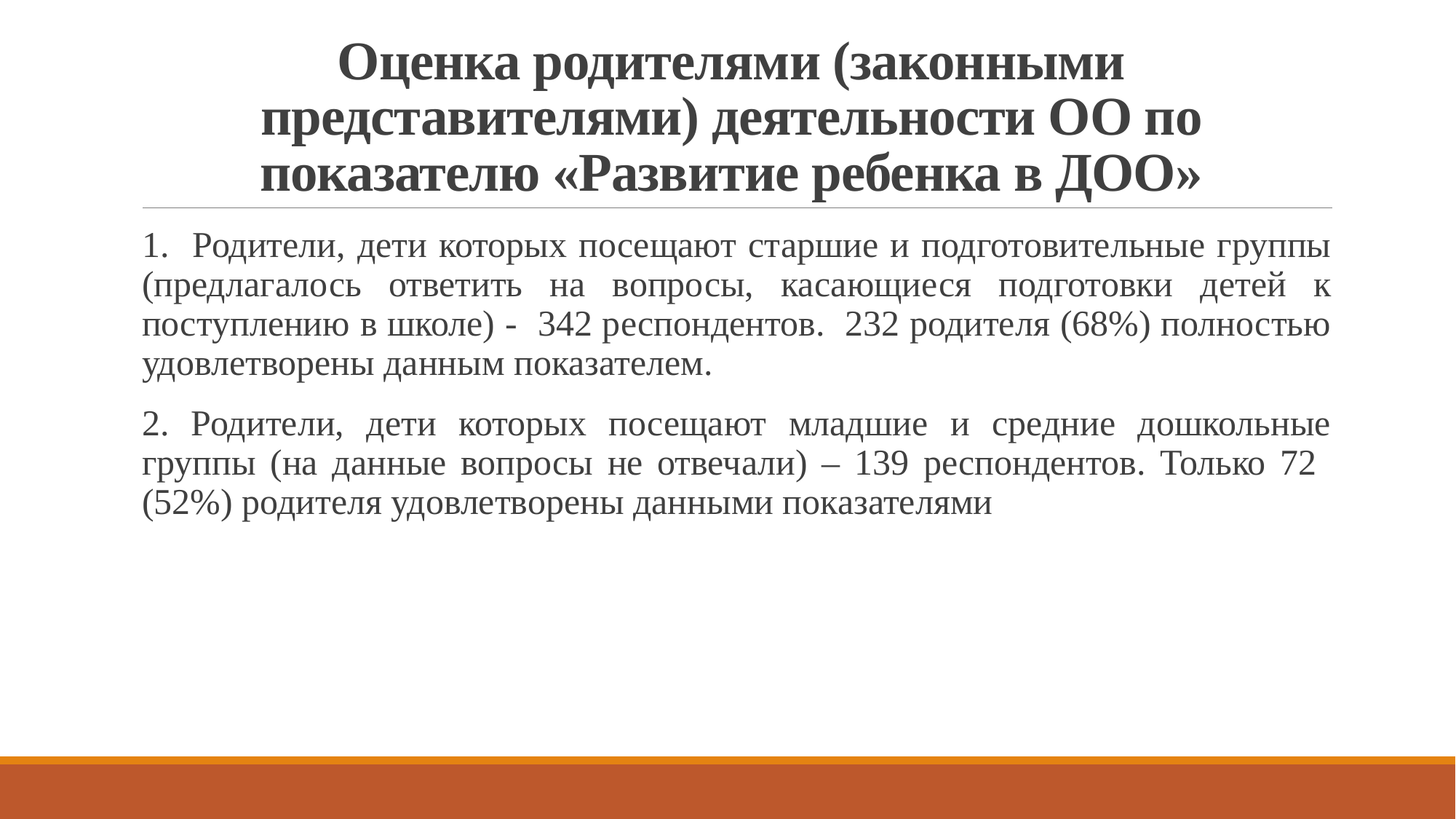

# Оценка родителями (законными представителями) деятельности ОО по показателю «Развитие ребенка в ДОО»
1.  Родители, дети которых посещают старшие и подготовительные группы (предлагалось ответить на вопросы, касающиеся подготовки детей к поступлению в школе) -  342 респондентов.  232 родителя (68%) полностью удовлетворены данным показателем.
2. Родители, дети которых посещают младшие и средние дошкольные группы (на данные вопросы не отвечали) – 139 респондентов. Только 72  (52%) родителя удовлетворены данными показателями